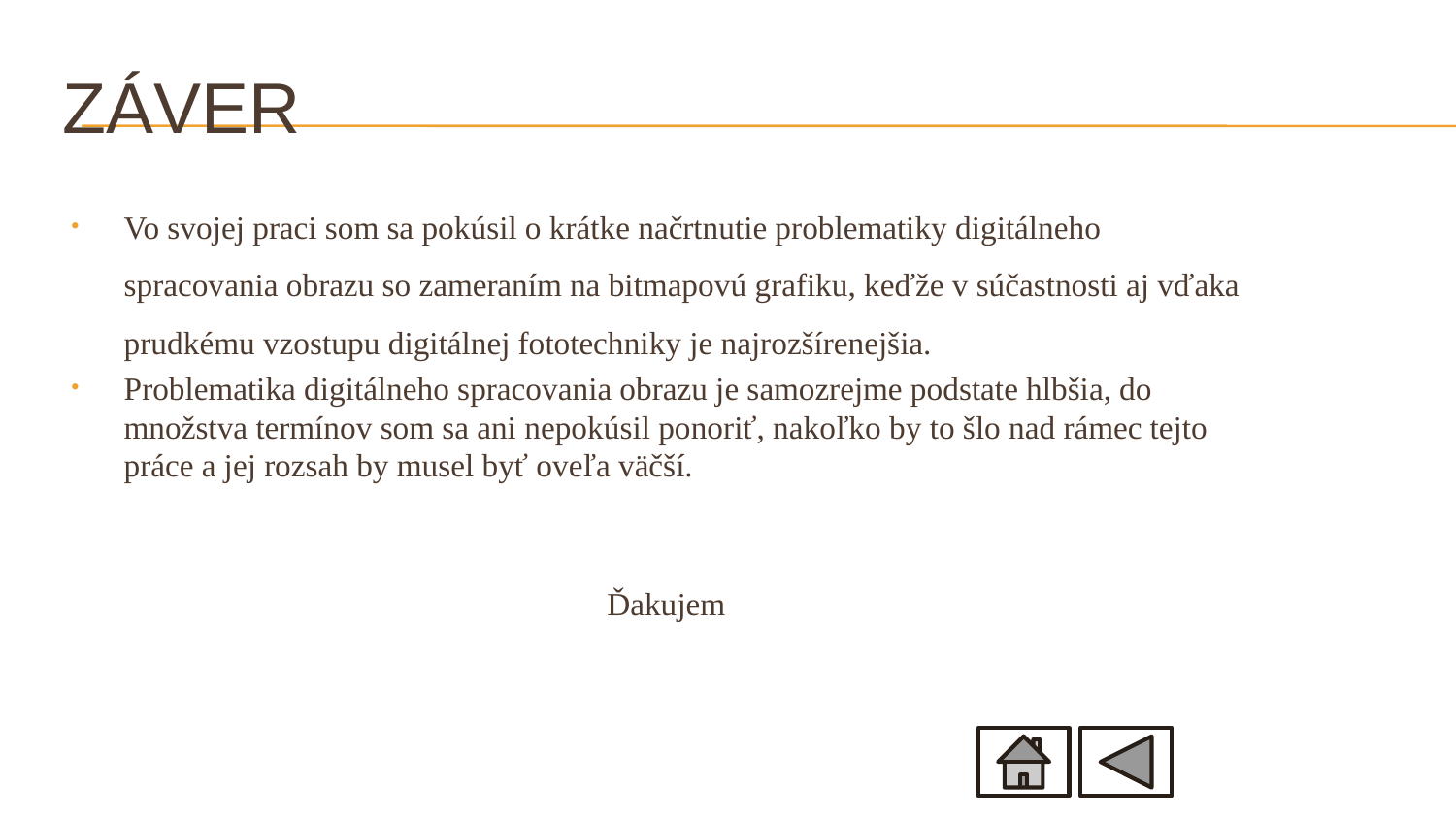

# Záver
Vo svojej praci som sa pokúsil o krátke načrtnutie problematiky digitálneho spracovania obrazu so zameraním na bitmapovú grafiku, keďže v súčastnosti aj vďaka prudkému vzostupu digitálnej fototechniky je najrozšírenejšia.
Problematika digitálneho spracovania obrazu je samozrejme podstate hlbšia, do množstva termínov som sa ani nepokúsil ponoriť, nakoľko by to šlo nad rámec tejto práce a jej rozsah by musel byť oveľa väčší.

Ďakujem